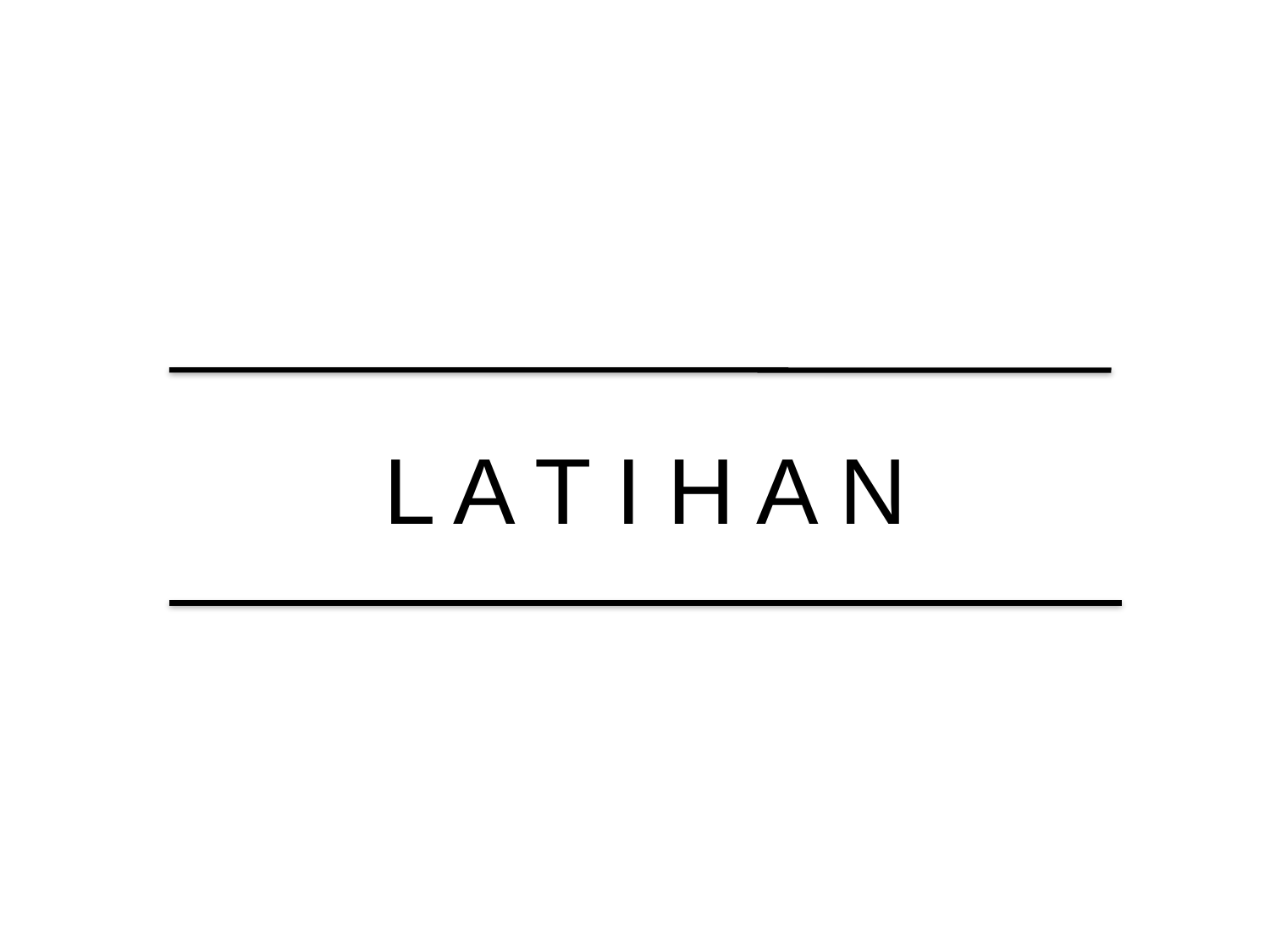

# L A T I H A N